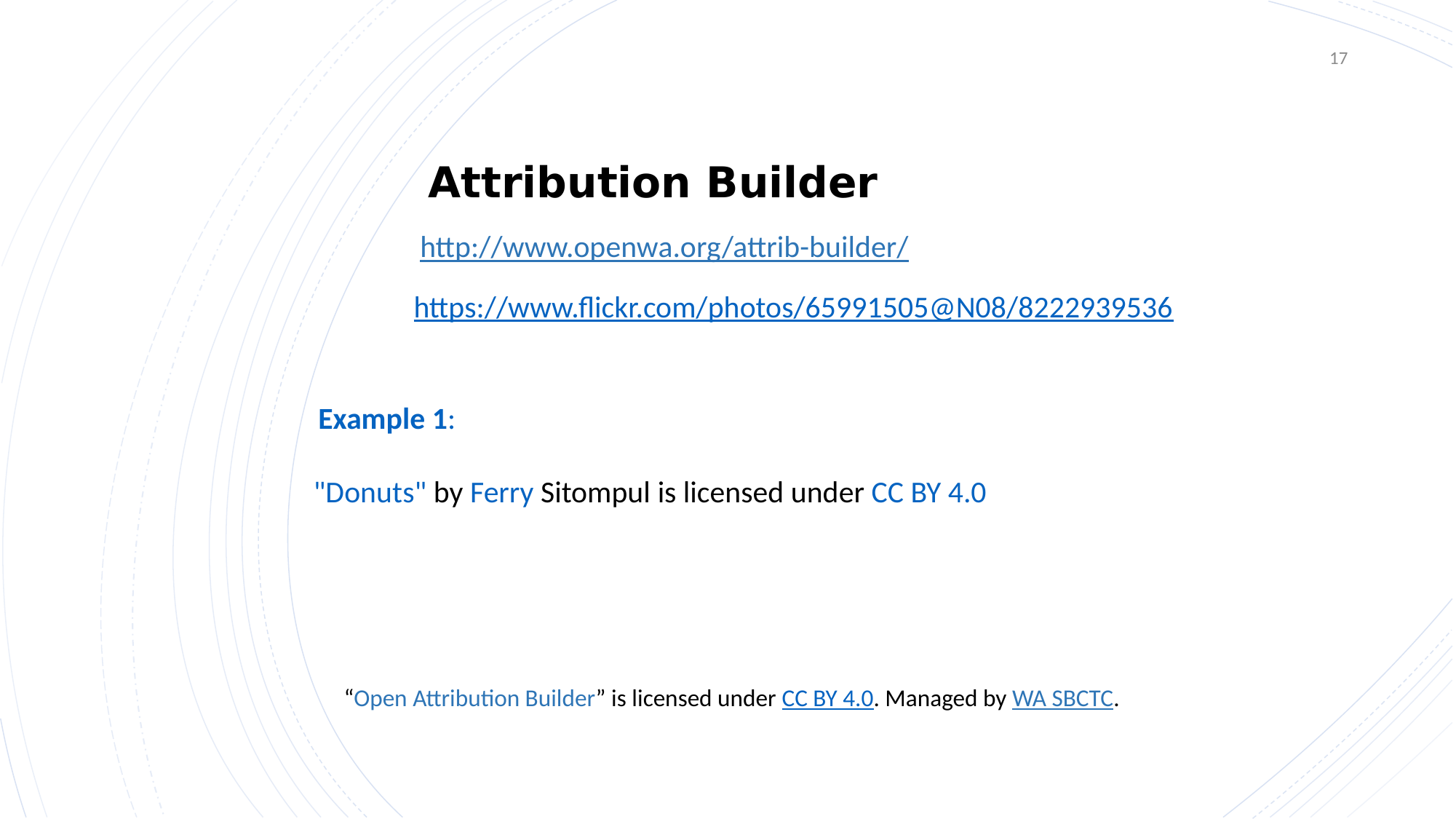

17
Attribution Builder
http://www.openwa.org/attrib-builder/

https://www.flickr.com/photos/65991505@N08/8222939536

Example 1:
"Donuts" by Ferry Sitompul is licensed under CC BY 4.0

“Open Attribution Builder” is licensed under CC BY 4.0. Managed by WA SBCTC.